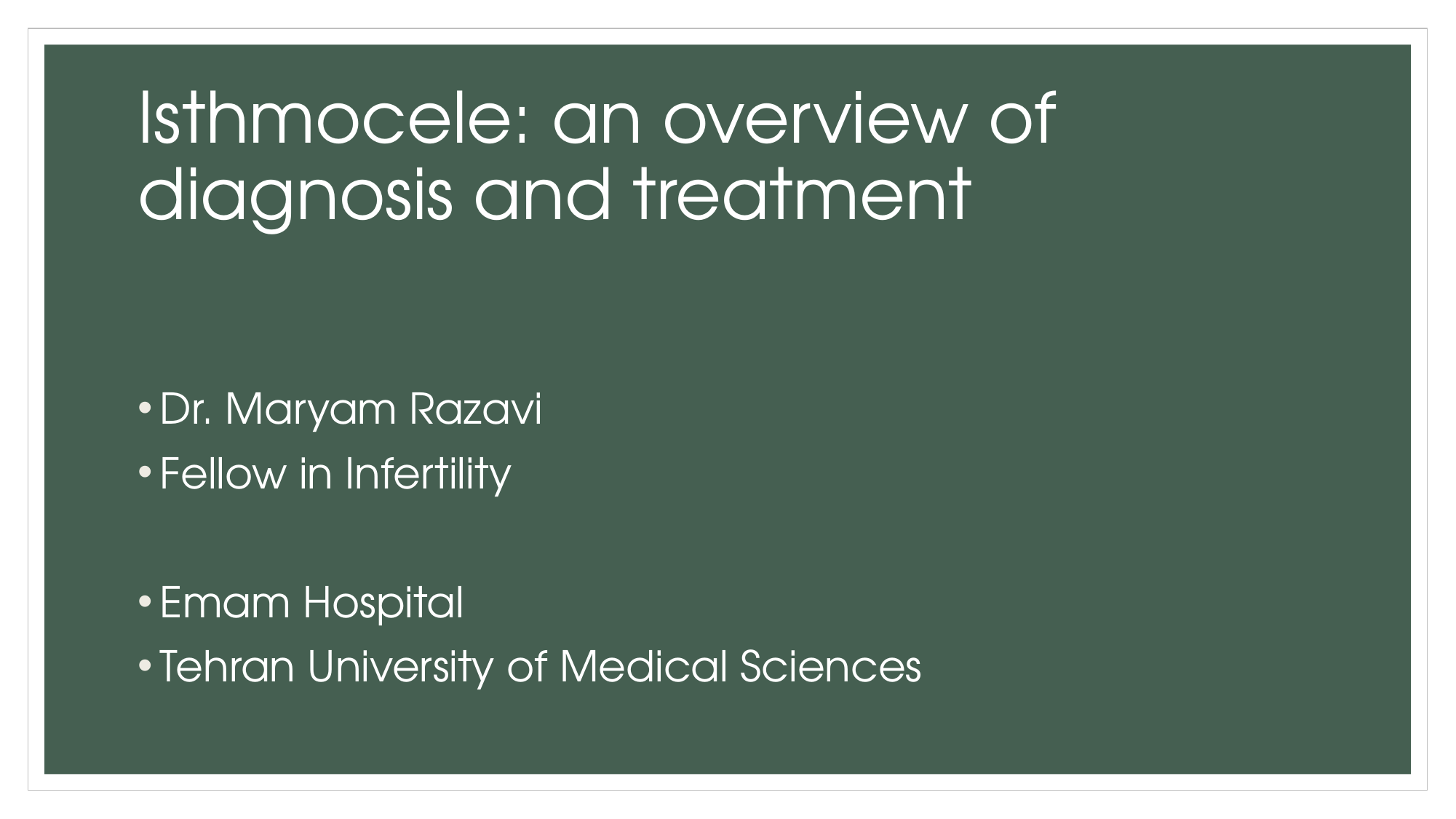

# Isthmocele: an overview of diagnosis and treatment
Dr. Maryam Razavi
Fellow in Infertility

Emam Hospital
Tehran University of Medical Sciences